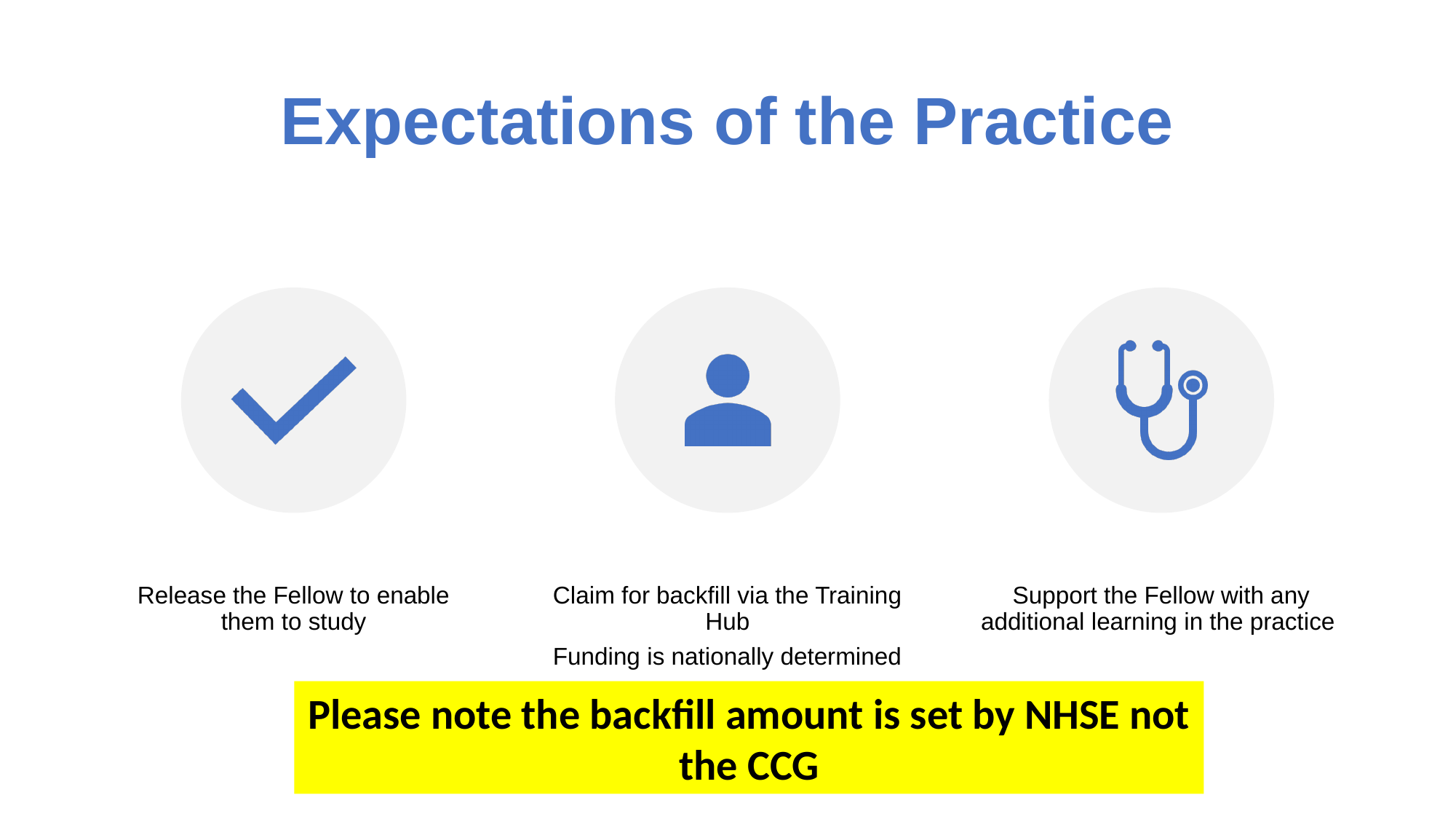

# Expectations of the Practice
Release the Fellow to enable them to study
Claim for backfill via the Training Hub
Funding is nationally determined
Support the Fellow with any additional learning in the practice
Please note the backfill amount is set by NHSE not the CCG